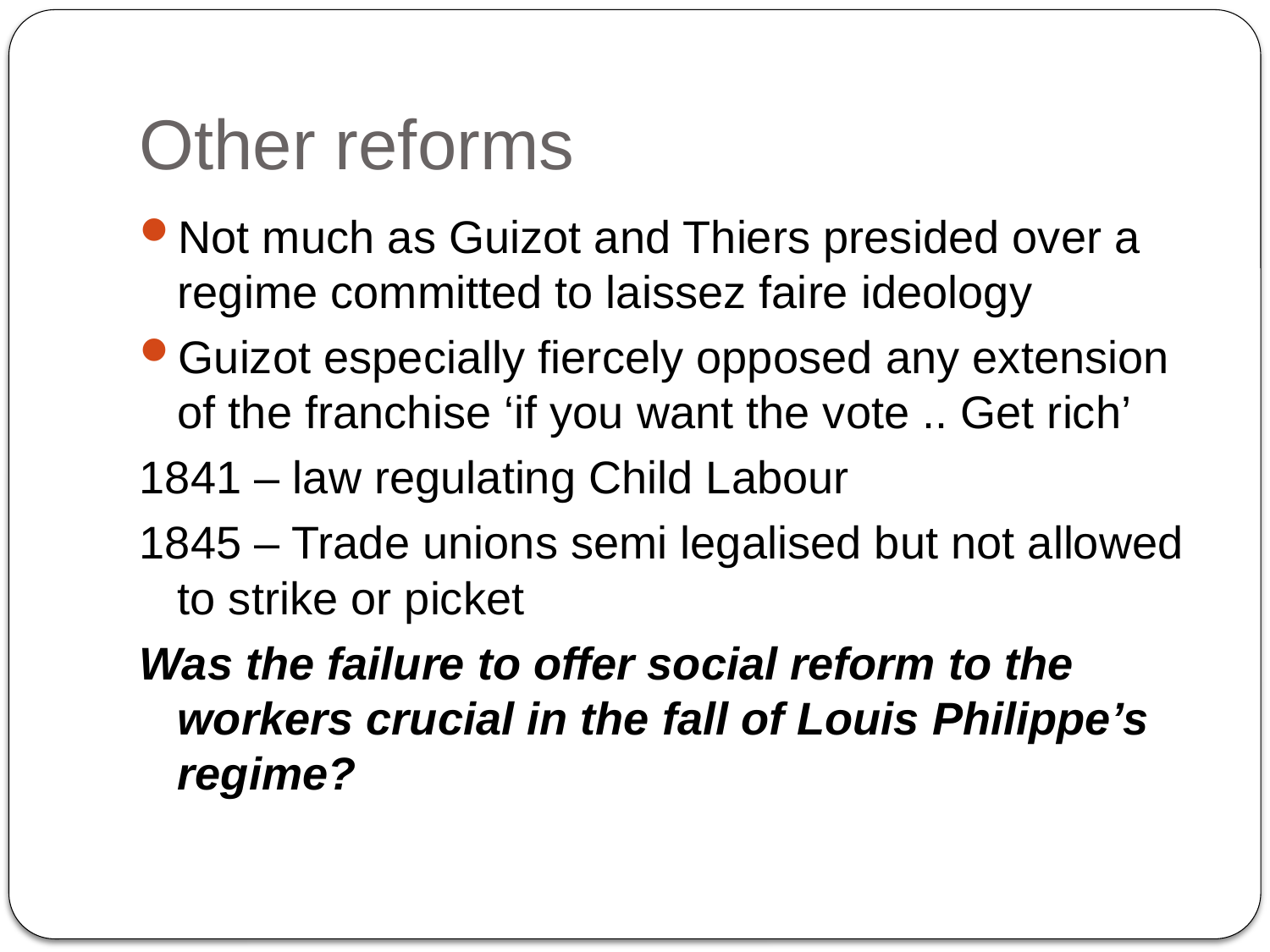

# Other reforms
Not much as Guizot and Thiers presided over a regime committed to laissez faire ideology
Guizot especially fiercely opposed any extension of the franchise ‘if you want the vote .. Get rich’
1841 – law regulating Child Labour
1845 – Trade unions semi legalised but not allowed to strike or picket
Was the failure to offer social reform to the workers crucial in the fall of Louis Philippe’s regime?